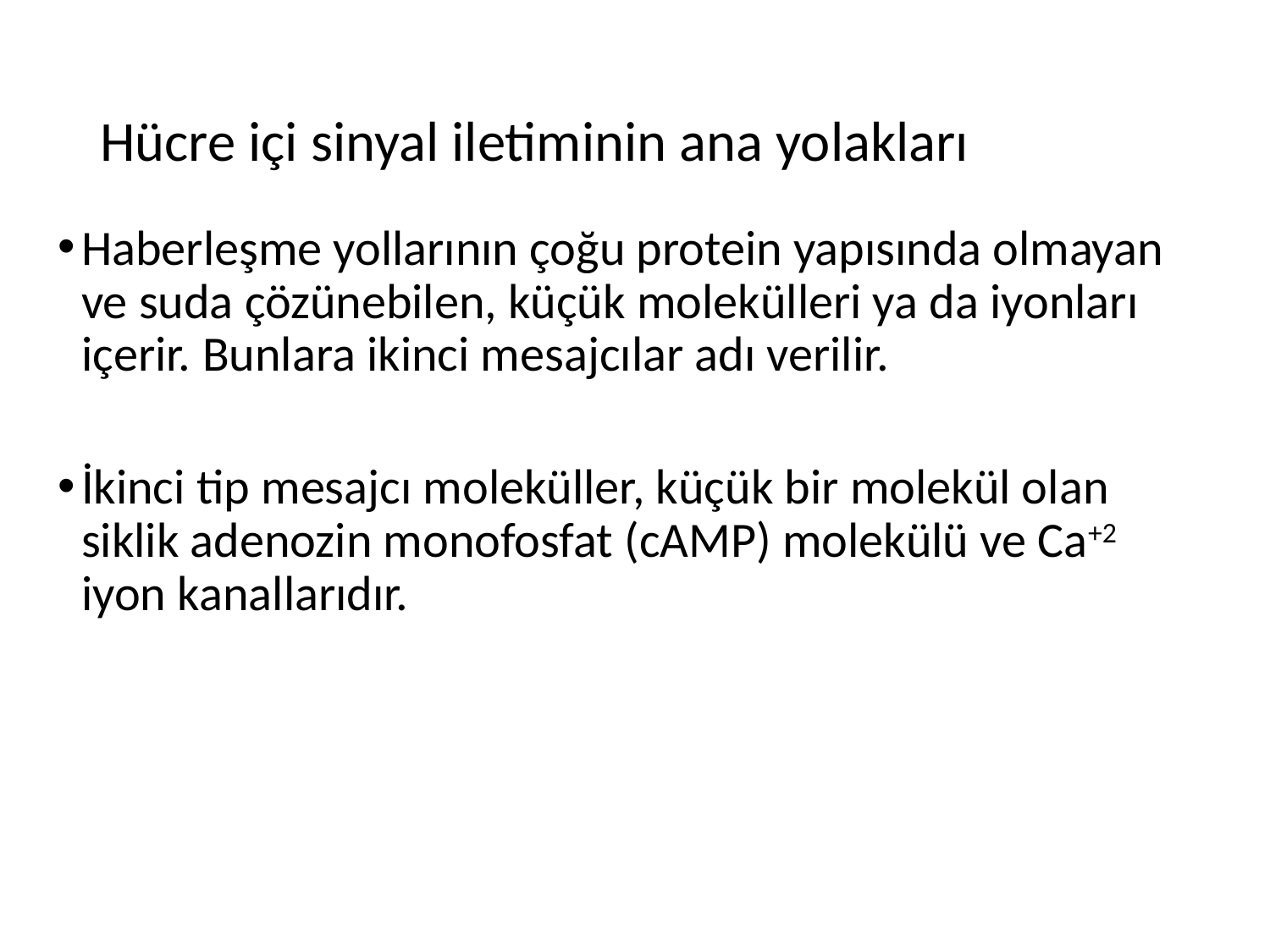

# Hücre içi sinyal iletiminin ana yolakları
Haberleşme yollarının çoğu protein yapısında olmayan ve suda çözünebilen, küçük molekülleri ya da iyonları içerir. Bunlara ikinci mesajcılar adı verilir.

İkinci tip mesajcı moleküller, küçük bir molekül olan siklik adenozin monofosfat (cAMP) molekülü ve Ca+2 iyon kanallarıdır.